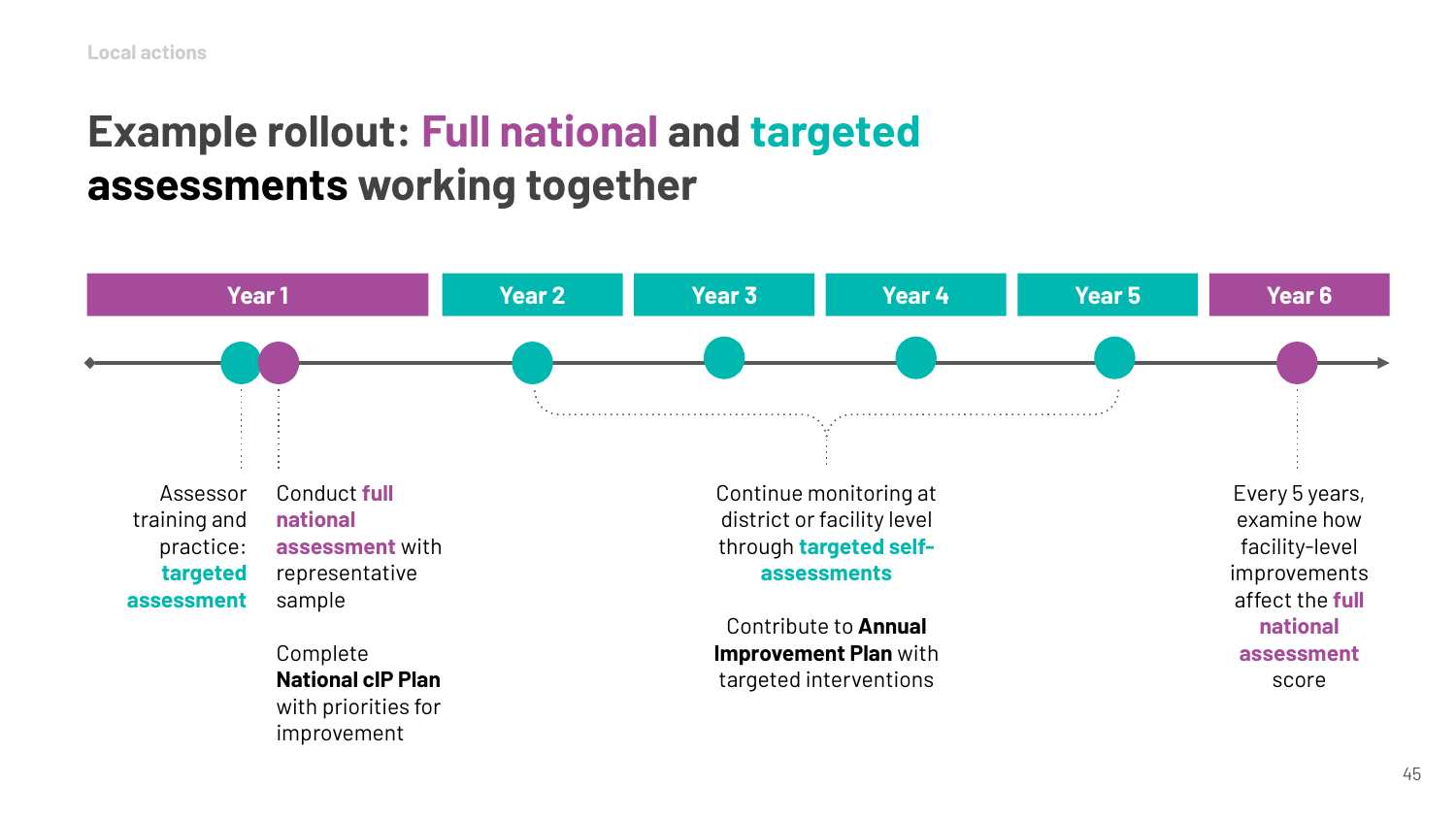

Local actions

Example rollout: Full national and targeted assessments working together

Year 1
Year 2
Year 3
Year 4
Year 5
Year 6

Continue monitoring at district or facility level through targeted self- assessments

Contribute to Annual Improvement Plan with targeted interventions
Conduct full national assessment with representative sample

Complete National cIP Plan with priorities for improvement
Every 5 years, examine how facility-level improvements affect the full national assessment score
Assessor training and practice: targeted assessment
Preparations:
CMT workshop
Facilitator training
Country set-up
45